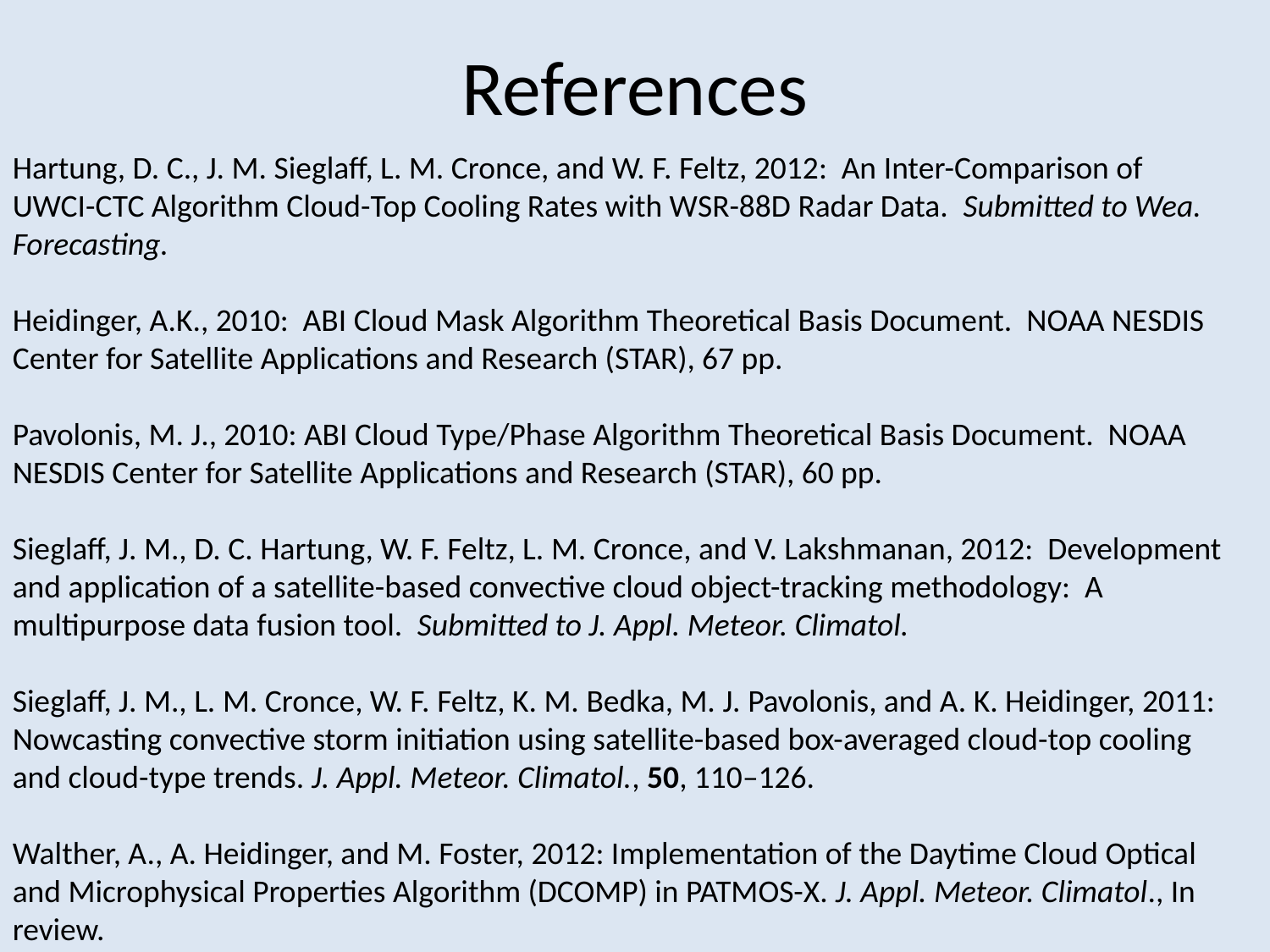

# References
Hartung, D. C., J. M. Sieglaff, L. M. Cronce, and W. F. Feltz, 2012:  An Inter-Comparison of UWCI-CTC Algorithm Cloud-Top Cooling Rates with WSR-88D Radar Data.  Submitted to Wea. Forecasting.

Heidinger, A.K., 2010:  ABI Cloud Mask Algorithm Theoretical Basis Document.  NOAA NESDIS Center for Satellite Applications and Research (STAR), 67 pp.

Pavolonis, M. J., 2010: ABI Cloud Type/Phase Algorithm Theoretical Basis Document.  NOAA NESDIS Center for Satellite Applications and Research (STAR), 60 pp.

Sieglaff, J. M., D. C. Hartung, W. F. Feltz, L. M. Cronce, and V. Lakshmanan, 2012:  Development and application of a satellite-based convective cloud object-tracking methodology:  A multipurpose data fusion tool.  Submitted to J. Appl. Meteor. Climatol.

Sieglaff, J. M., L. M. Cronce, W. F. Feltz, K. M. Bedka, M. J. Pavolonis, and A. K. Heidinger, 2011: Nowcasting convective storm initiation using satellite-based box-averaged cloud-top cooling and cloud-type trends. J. Appl. Meteor. Climatol., 50, 110–126.

Walther, A., A. Heidinger, and M. Foster, 2012: Implementation of the Daytime Cloud Optical and Microphysical Properties Algorithm (DCOMP) in PATMOS-X. J. Appl. Meteor. Climatol., In review.